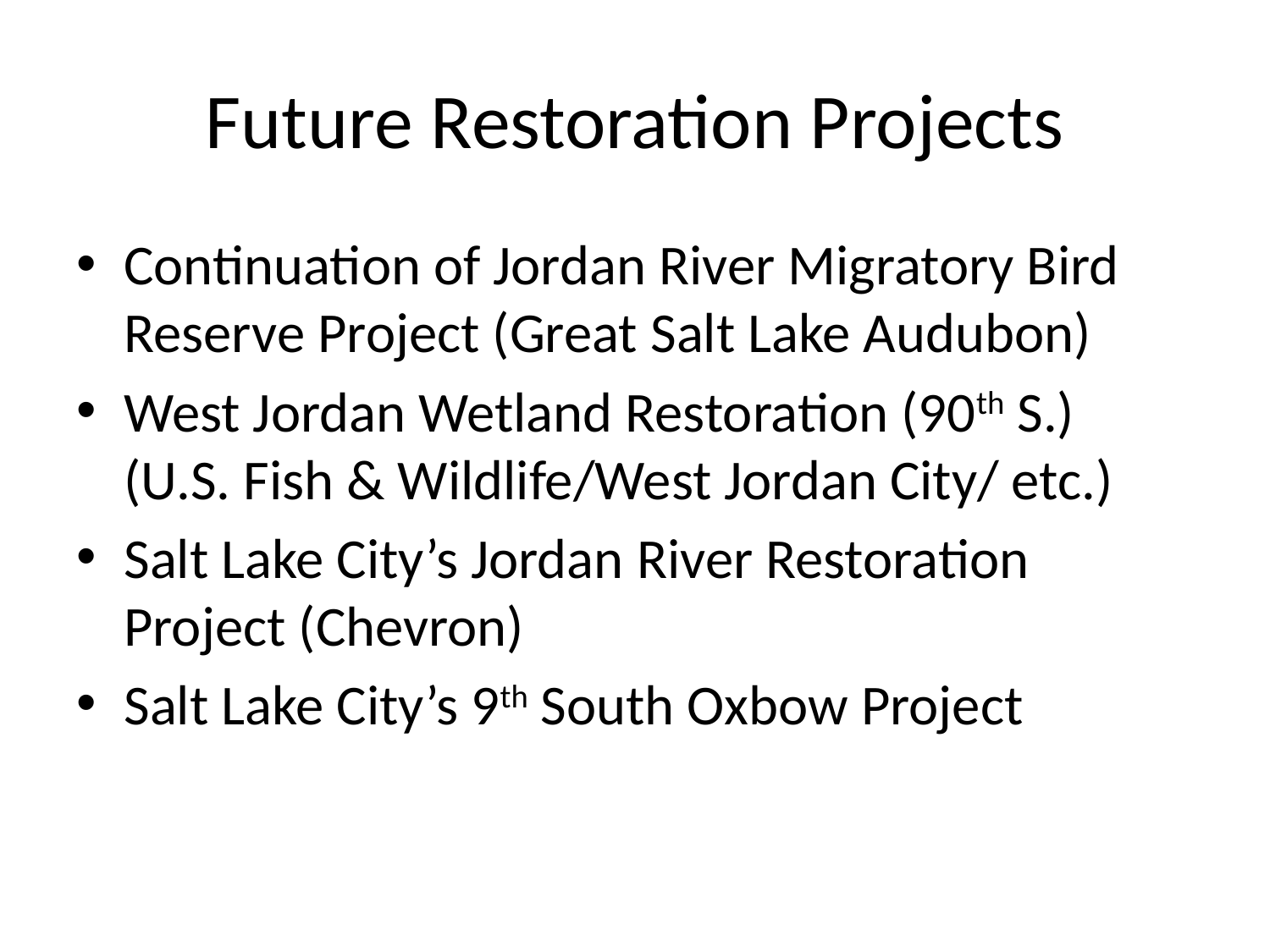

# Future Restoration Projects
Continuation of Jordan River Migratory Bird Reserve Project (Great Salt Lake Audubon)
West Jordan Wetland Restoration (90th S.) (U.S. Fish & Wildlife/West Jordan City/ etc.)
Salt Lake City’s Jordan River Restoration Project (Chevron)
Salt Lake City’s 9th South Oxbow Project